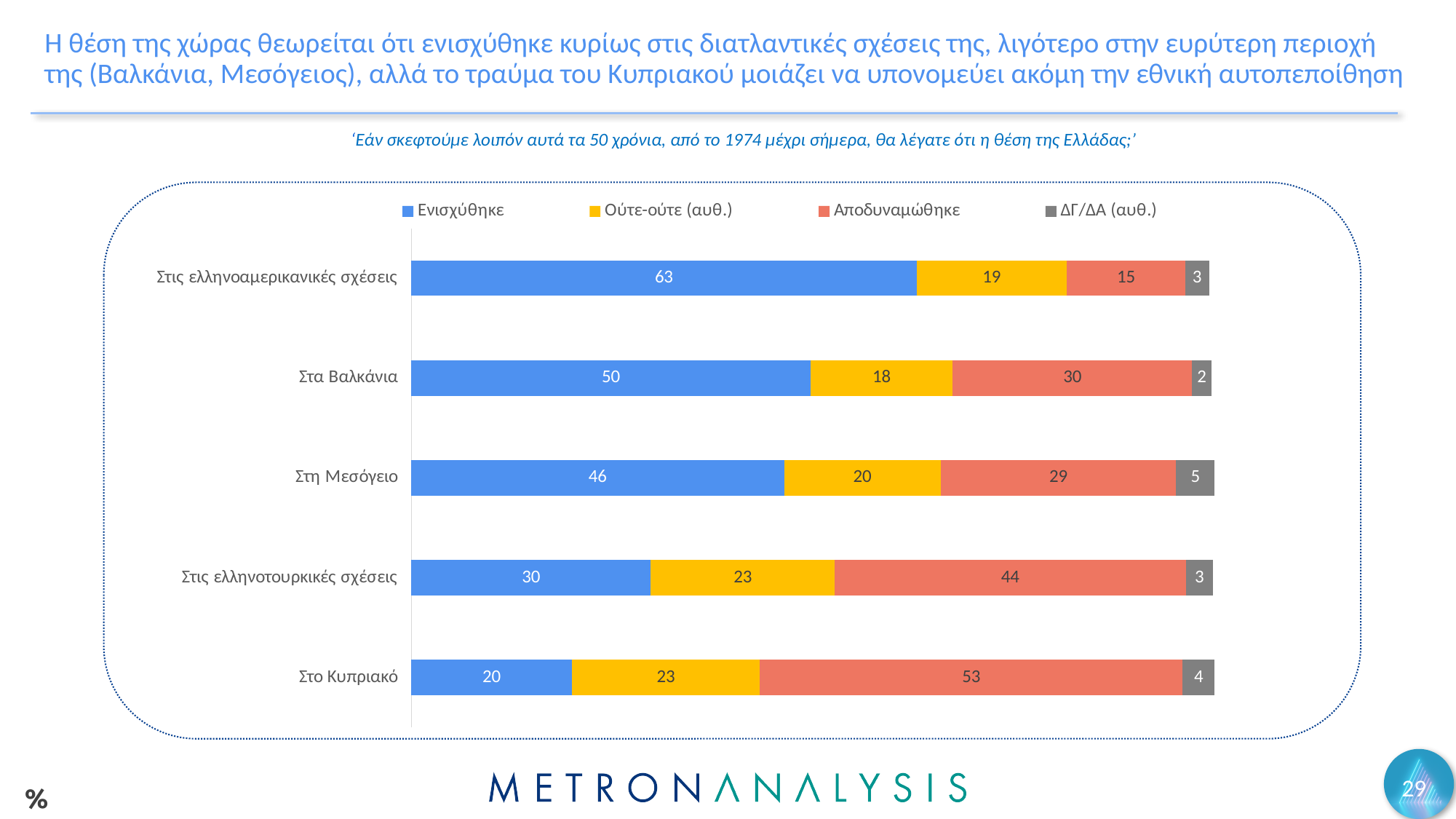

# Η θέση της χώρας θεωρείται ότι ενισχύθηκε κυρίως στις διατλαντικές σχέσεις της, λιγότερο στην ευρύτερη περιοχή της (Βαλκάνια, Μεσόγειος), αλλά το τραύμα του Κυπριακού μοιάζει να υπονομεύει ακόμη την εθνική αυτοπεποίθηση
‘Εάν σκεφτούμε λοιπόν αυτά τα 50 χρόνια, από το 1974 μέχρι σήμερα, θα λέγατε ότι η θέση της Ελλάδας;’

### Chart

| Category | Ενισχύθηκε | Ούτε-ούτε (αυθ.) | Αποδυναμώθηκε | ΔΓ/ΔΑ (αυθ.) |
|---|---|---|---|---|
|   Στις ελληνοαμερικανικές σχέσεις   | 62.9 | 18.7 | 14.7 | 3.0 |
|  Στα Βαλκάνια   | 49.7 | 17.7 | 29.8 | 2.4 |
|  Στη Μεσόγειο   | 46.4 | 19.5 | 29.3 | 4.8 |
|  Στις ελληνοτουρκικές σχέσεις   | 29.8 | 22.9 | 43.7 | 3.4 |
|  Στο Κυπριακό   | 20.0 | 23.4 | 52.6 | 4.0 |
29
%